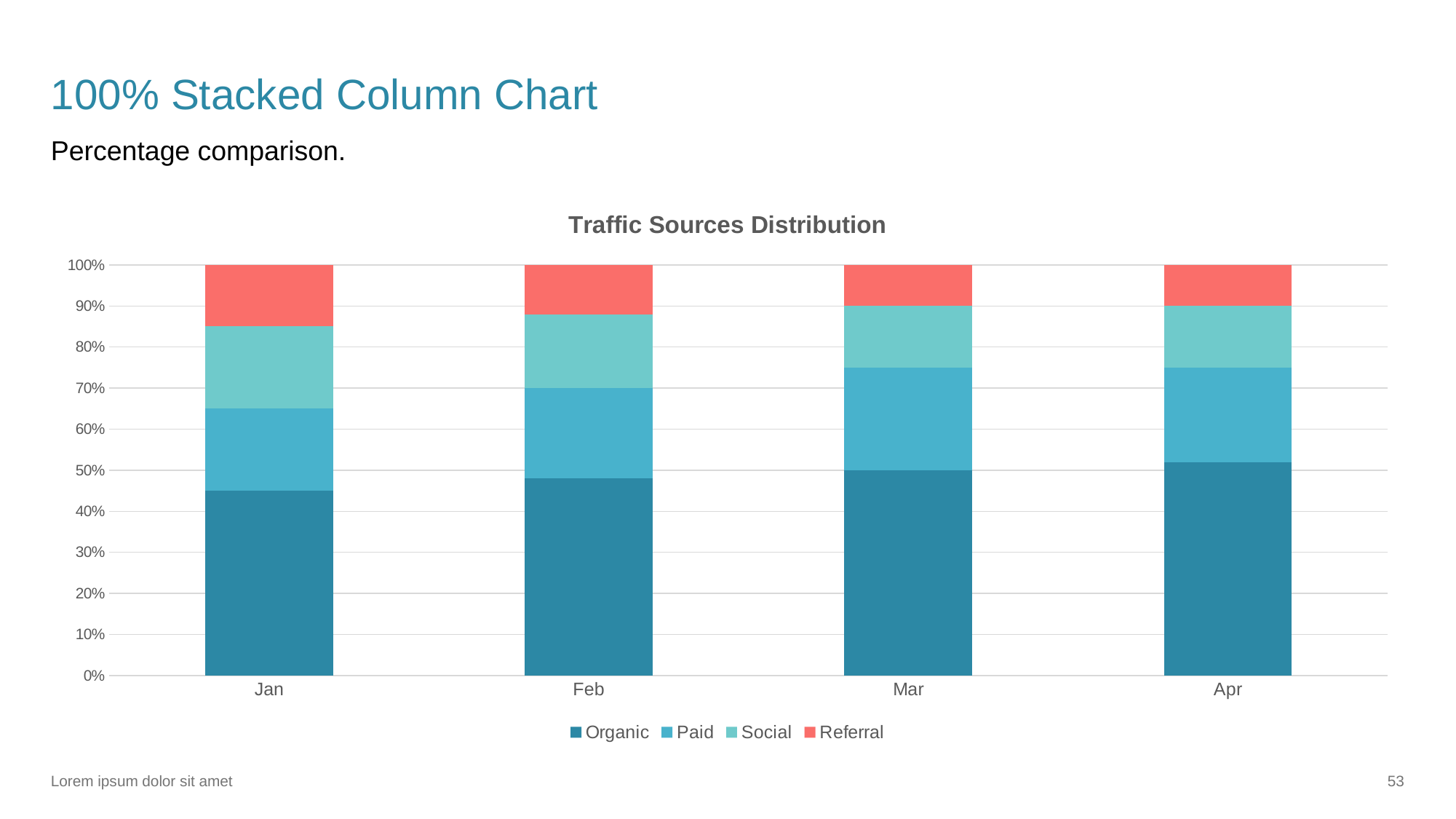

# 100% Stacked Column Chart
Percentage comparison.

### Chart: Traffic Sources Distribution

| Category | Organic | Paid | Social | Referral |
|---|---|---|---|---|
| Jan | 0.45 | 0.2 | 0.2 | 0.15 |
| Feb | 0.48 | 0.22 | 0.18 | 0.12 |
| Mar | 0.5 | 0.25 | 0.15 | 0.1 |
| Apr | 0.52 | 0.23 | 0.15 | 0.1 |
Lorem ipsum dolor sit amet
53